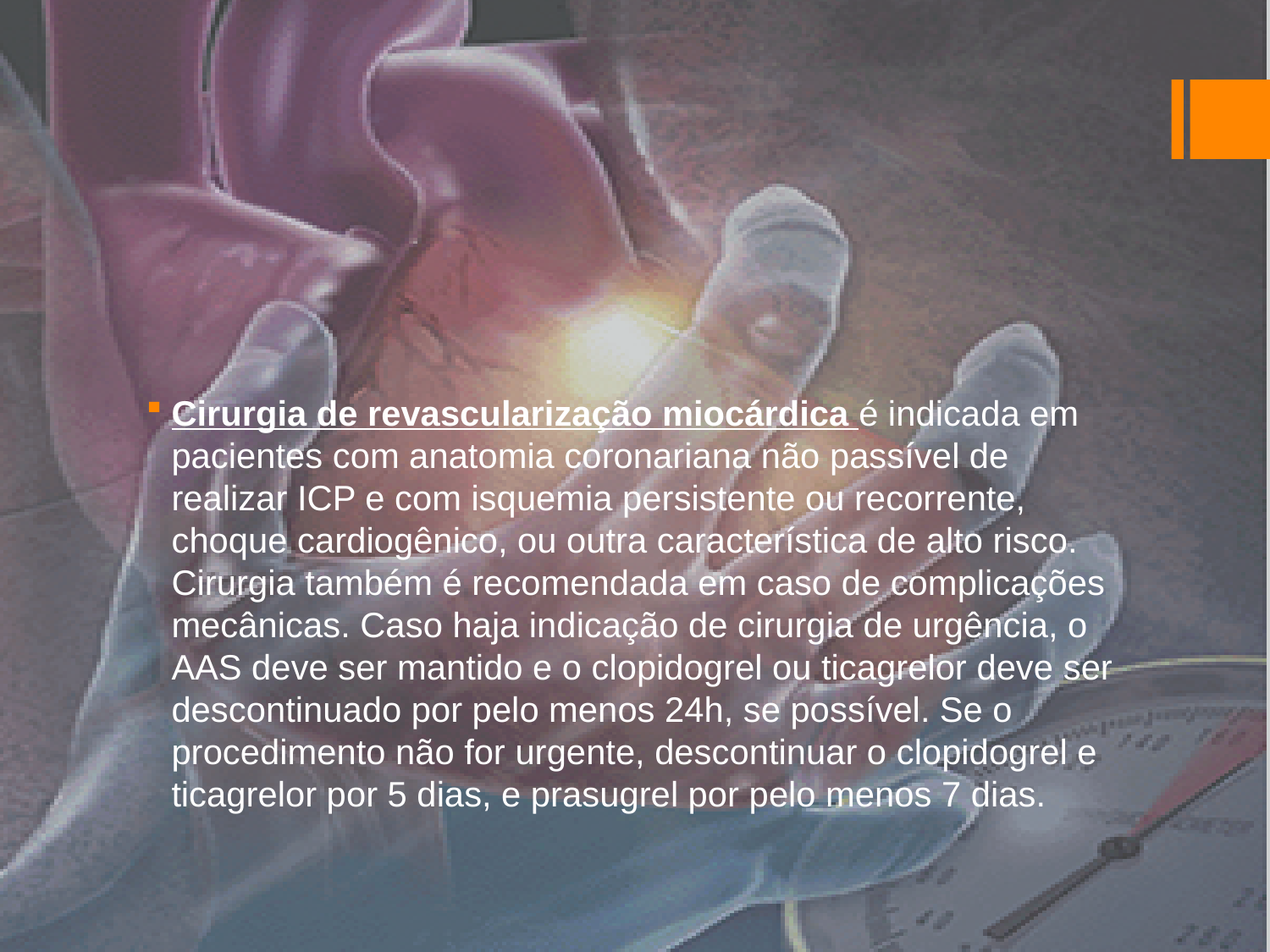

#
Cirurgia de revascularização miocárdica é indicada em pacientes com anatomia coronariana não passível de realizar ICP e com isquemia persistente ou recorrente, choque cardiogênico, ou outra característica de alto risco. Cirurgia também é recomendada em caso de complicações mecânicas. Caso haja indicação de cirurgia de urgência, o AAS deve ser mantido e o clopidogrel ou ticagrelor deve ser descontinuado por pelo menos 24h, se possível. Se o procedimento não for urgente, descontinuar o clopidogrel e ticagrelor por 5 dias, e prasugrel por pelo menos 7 dias.